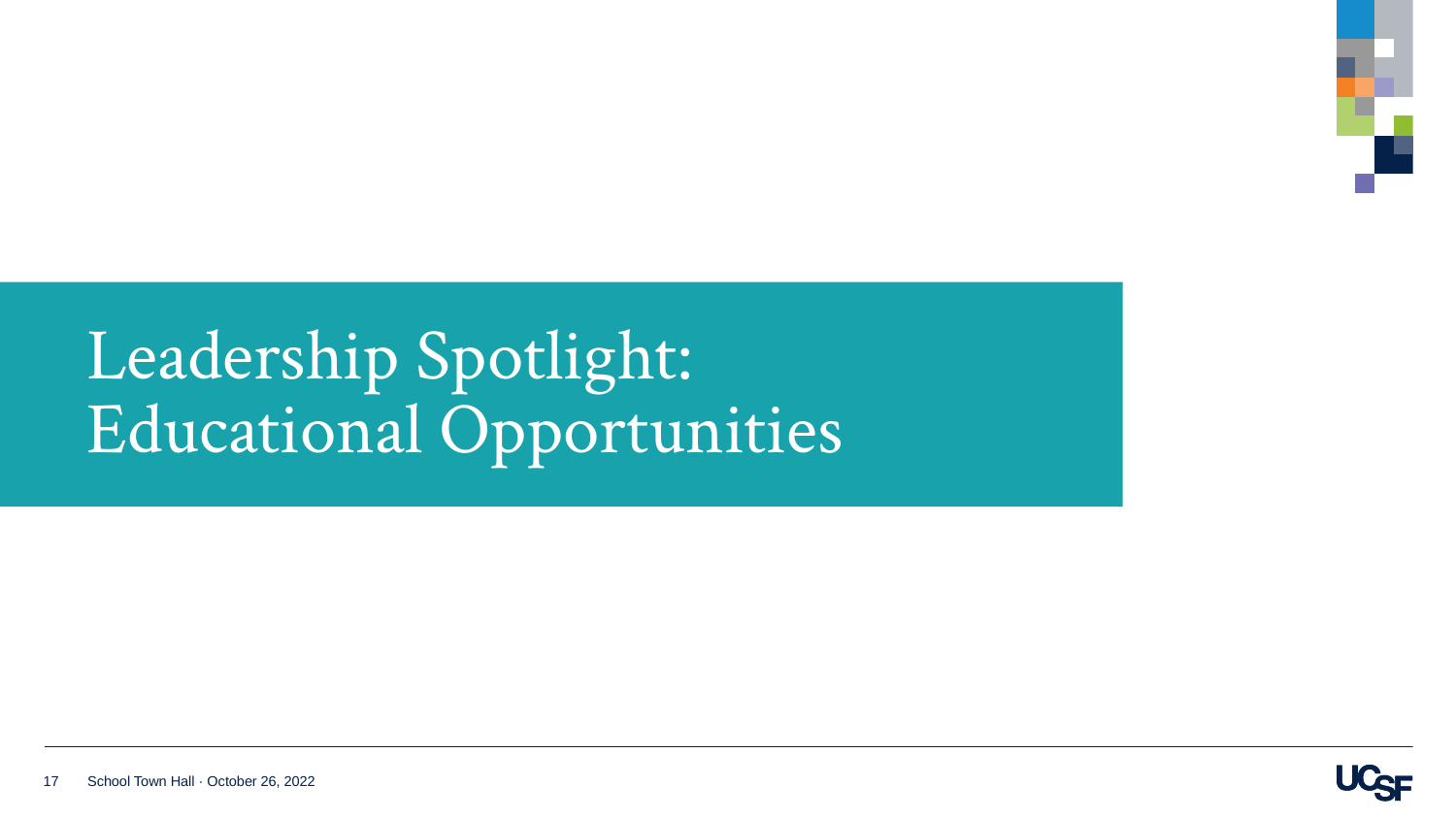

# Leadership Spotlight: Educational Opportunities
17
School Town Hall · October 26, 2022